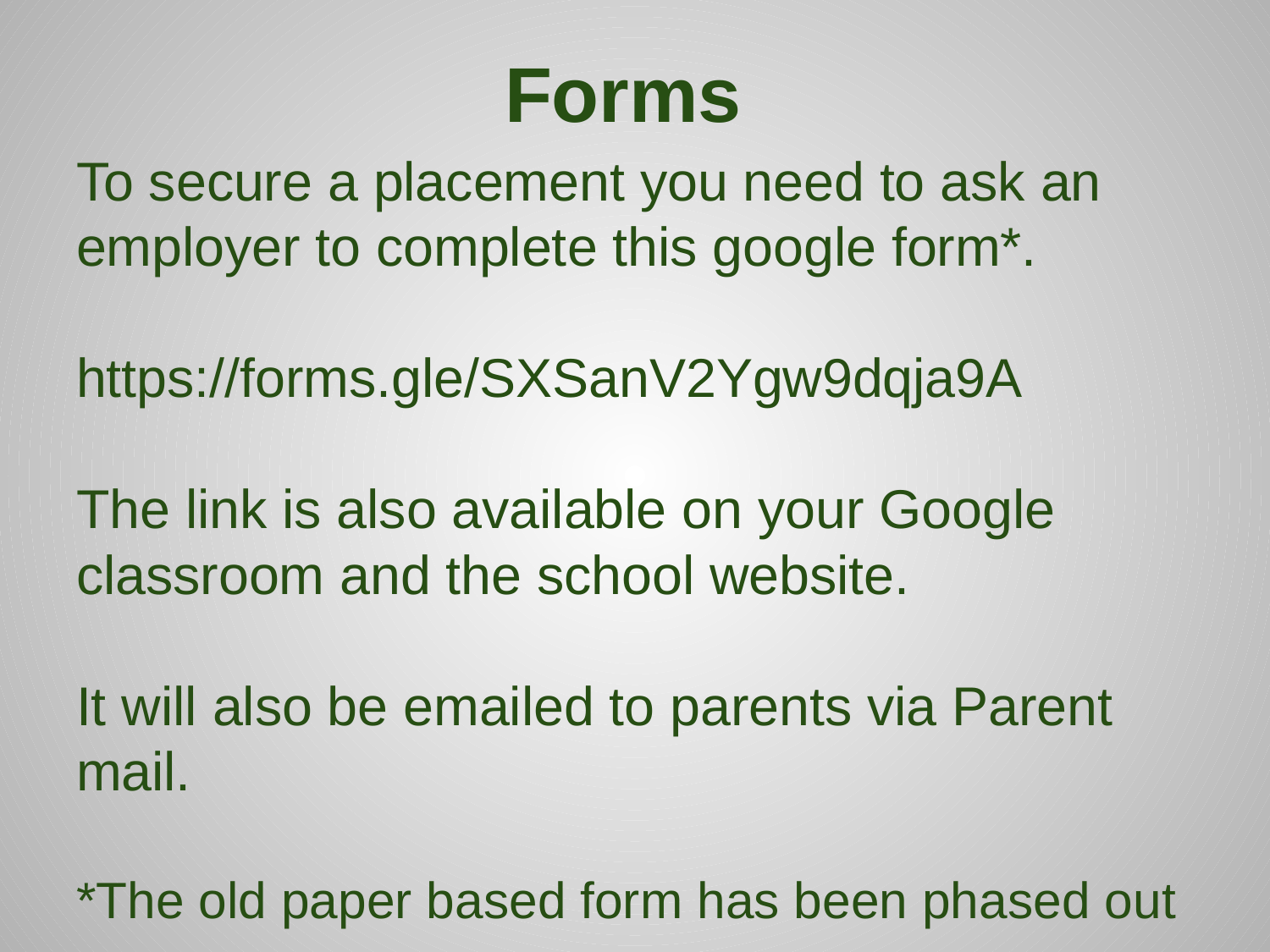

# Forms
To secure a placement you need to ask an employer to complete this google form*.

https://forms.gle/SXSanV2Ygw9dqja9A

The link is also available on your Google classroom and the school website.

It will also be emailed to parents via Parent mail.

*The old paper based form has been phased out